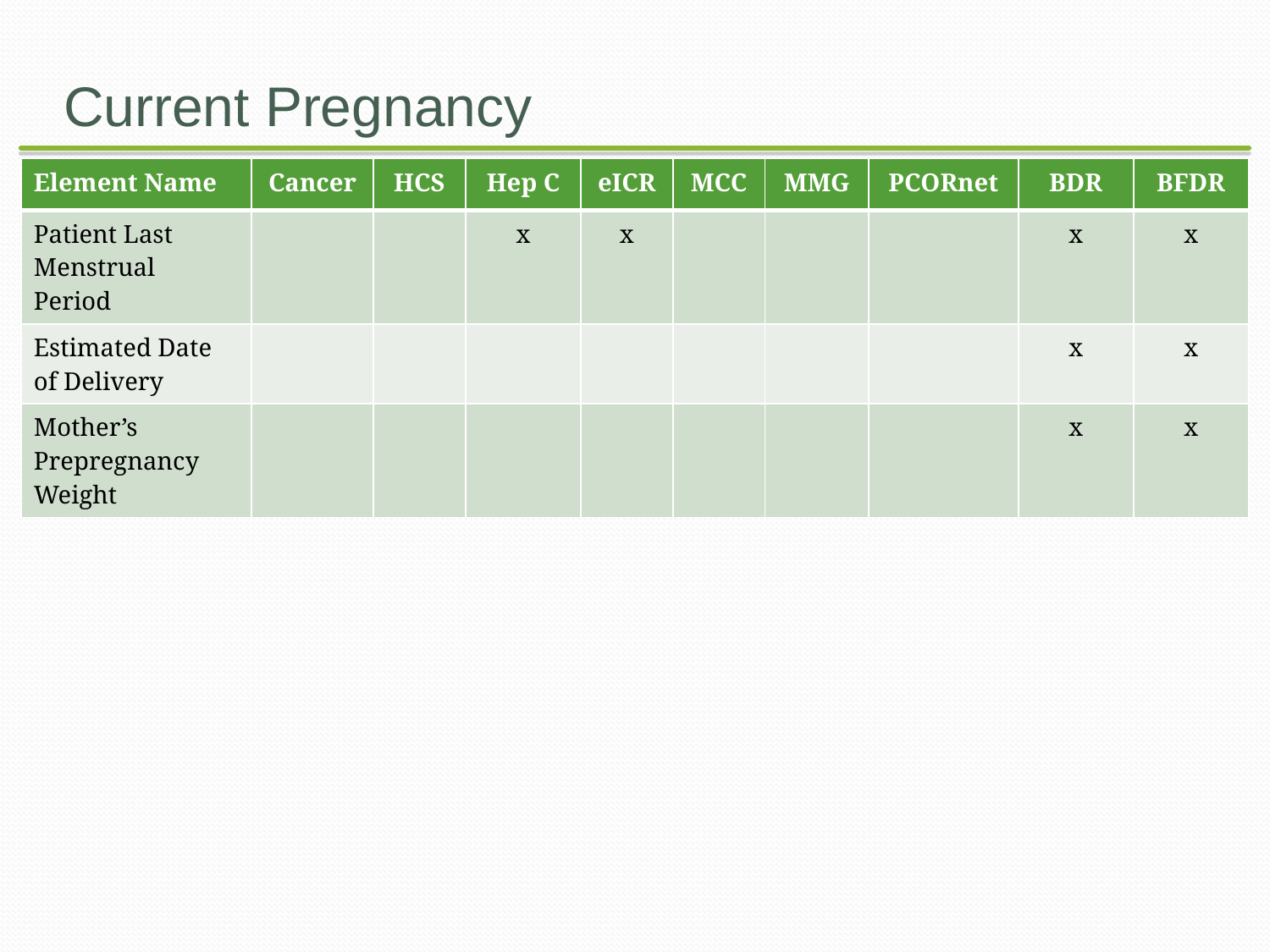

# Current Pregnancy
| Element Name | Cancer | HCS | Hep C | eICR | MCC | MMG | PCORnet | BDR | BFDR |
| --- | --- | --- | --- | --- | --- | --- | --- | --- | --- |
| Patient Last Menstrual Period |  |  | x | x |  |  |  | x | x |
| Estimated Date of Delivery |  |  |  |  |  |  |  | x | x |
| Mother’s Prepregnancy Weight |  |  |  |  |  |  |  | x | x |